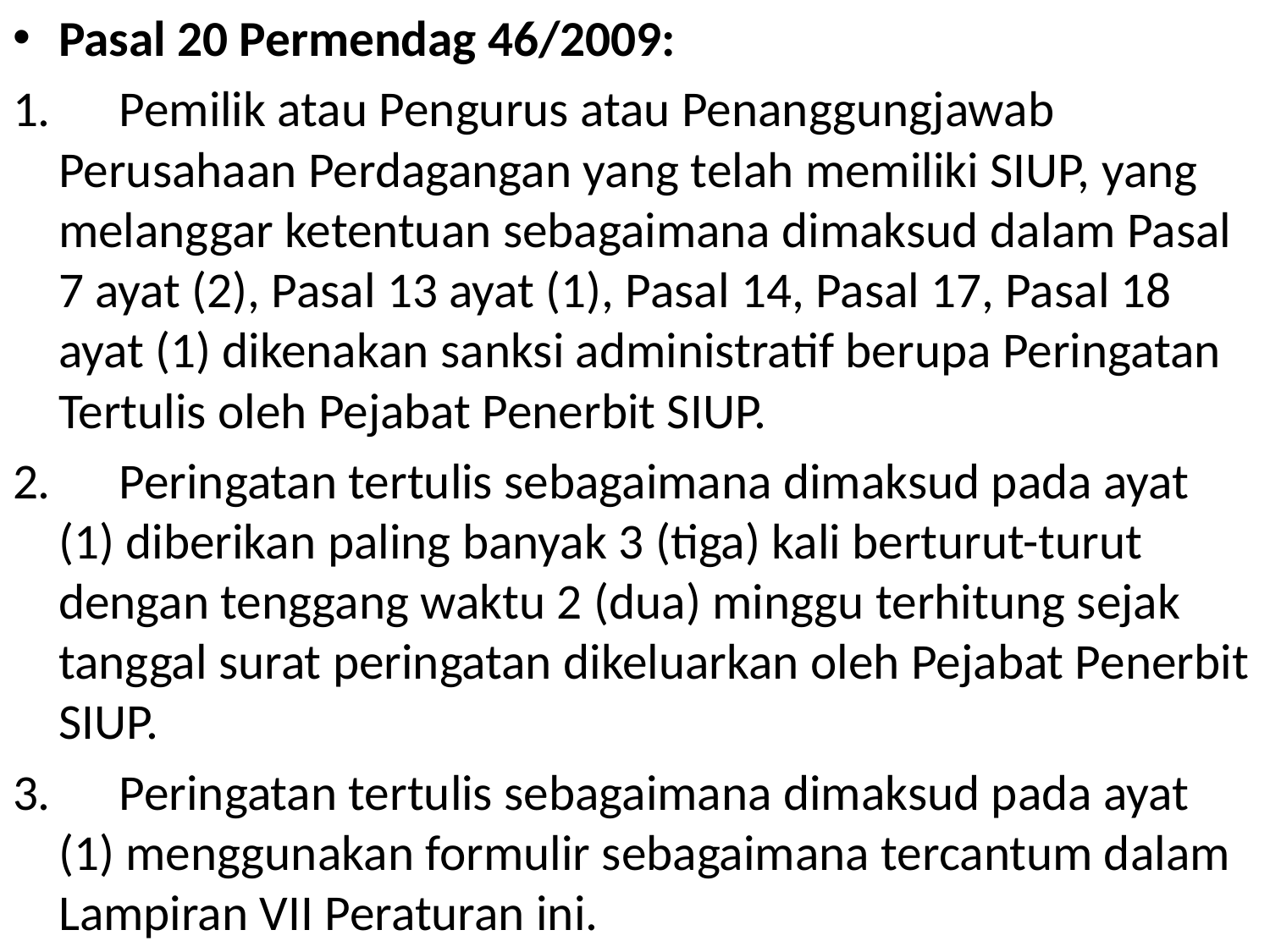

Pasal 20 Permendag 46/2009:
1.      Pemilik atau Pengurus atau Penanggungjawab Perusahaan Perdagangan yang telah memiliki SIUP, yang melanggar ketentuan sebagaimana dimaksud dalam Pasal 7 ayat (2), Pasal 13 ayat (1), Pasal 14, Pasal 17, Pasal 18 ayat (1) dikenakan sanksi administratif berupa Peringatan Tertulis oleh Pejabat Penerbit SIUP.
2.      Peringatan tertulis sebagaimana dimaksud pada ayat (1) diberikan paling banyak 3 (tiga) kali berturut-turut dengan tenggang waktu 2 (dua) minggu terhitung sejak tanggal surat peringatan dikeluarkan oleh Pejabat Penerbit SIUP.
3.      Peringatan tertulis sebagaimana dimaksud pada ayat (1) menggunakan formulir sebagaimana tercantum dalam Lampiran VII Peraturan ini.